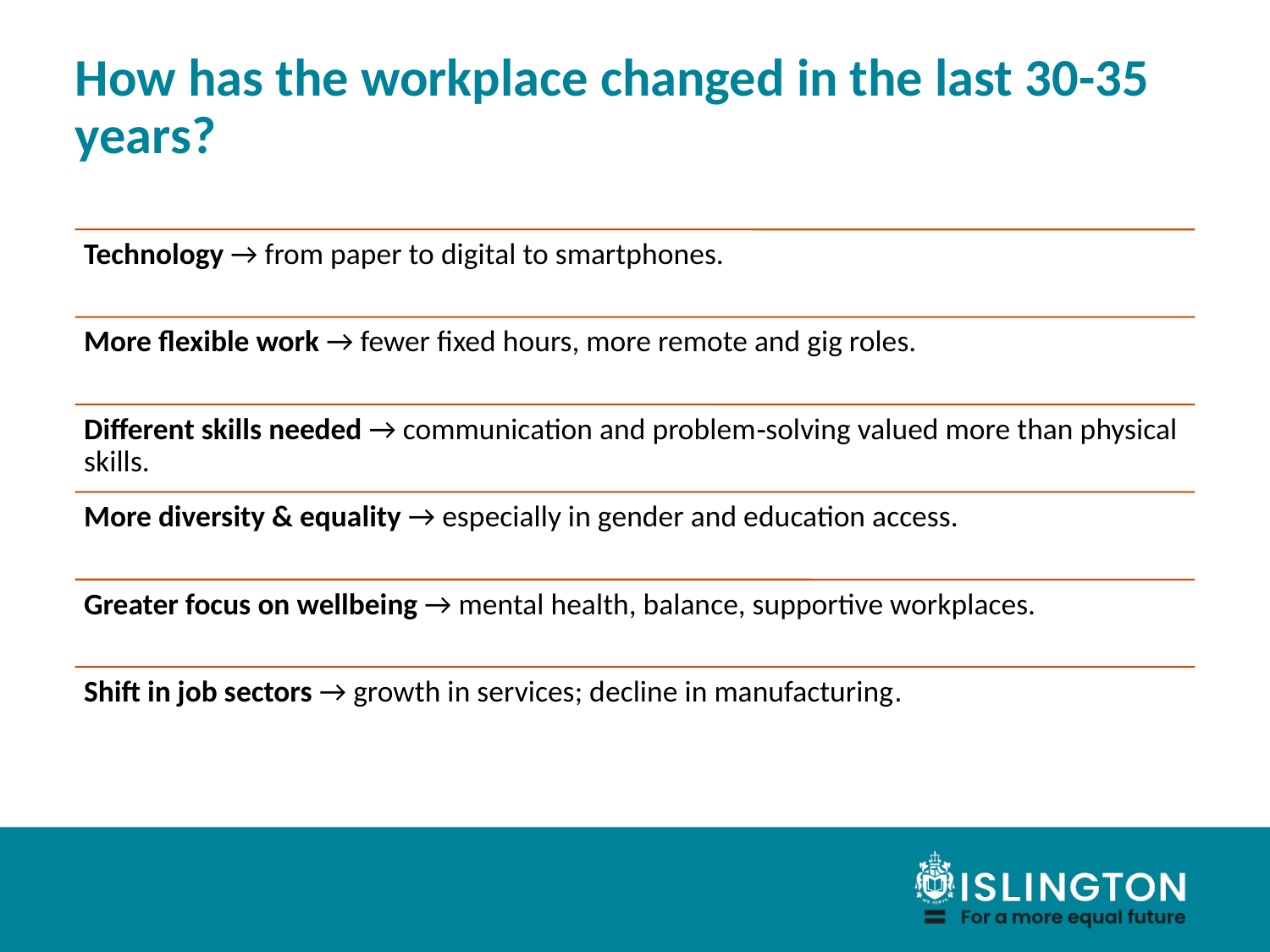

# How has the workplace changed in the last 30-35 years?
Technology → from paper to digital to smartphones.
More flexible work → fewer fixed hours, more remote and gig roles.
Different skills needed → communication and problem‑solving valued more than physical skills.
More diversity & equality → especially in gender and education access.
Greater focus on wellbeing → mental health, balance, supportive workplaces.
Shift in job sectors → growth in services; decline in manufacturing.